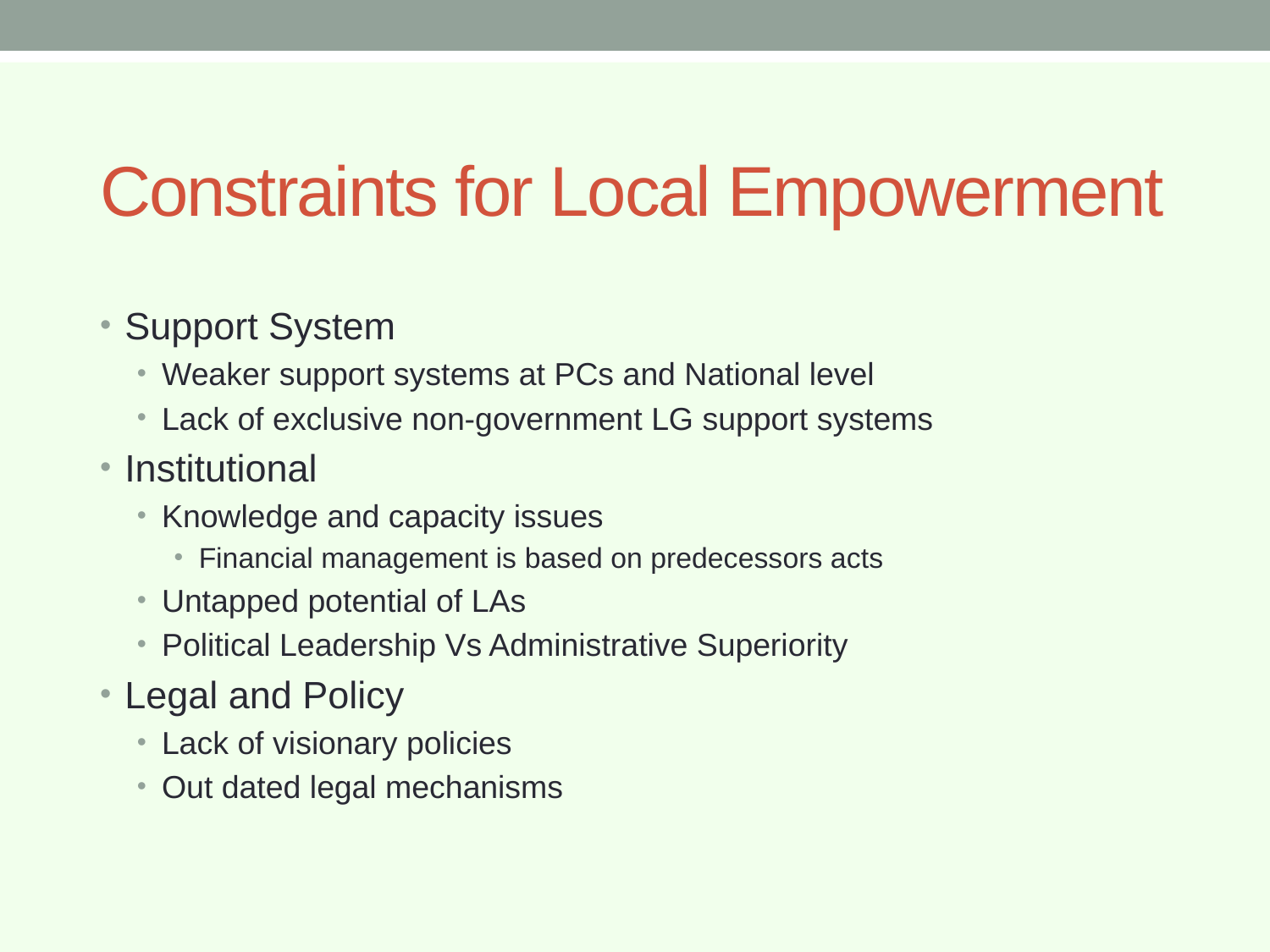

# Constraints for Local Empowerment
Support System
Weaker support systems at PCs and National level
Lack of exclusive non-government LG support systems
Institutional
Knowledge and capacity issues
Financial management is based on predecessors acts
Untapped potential of LAs
Political Leadership Vs Administrative Superiority
Legal and Policy
Lack of visionary policies
Out dated legal mechanisms